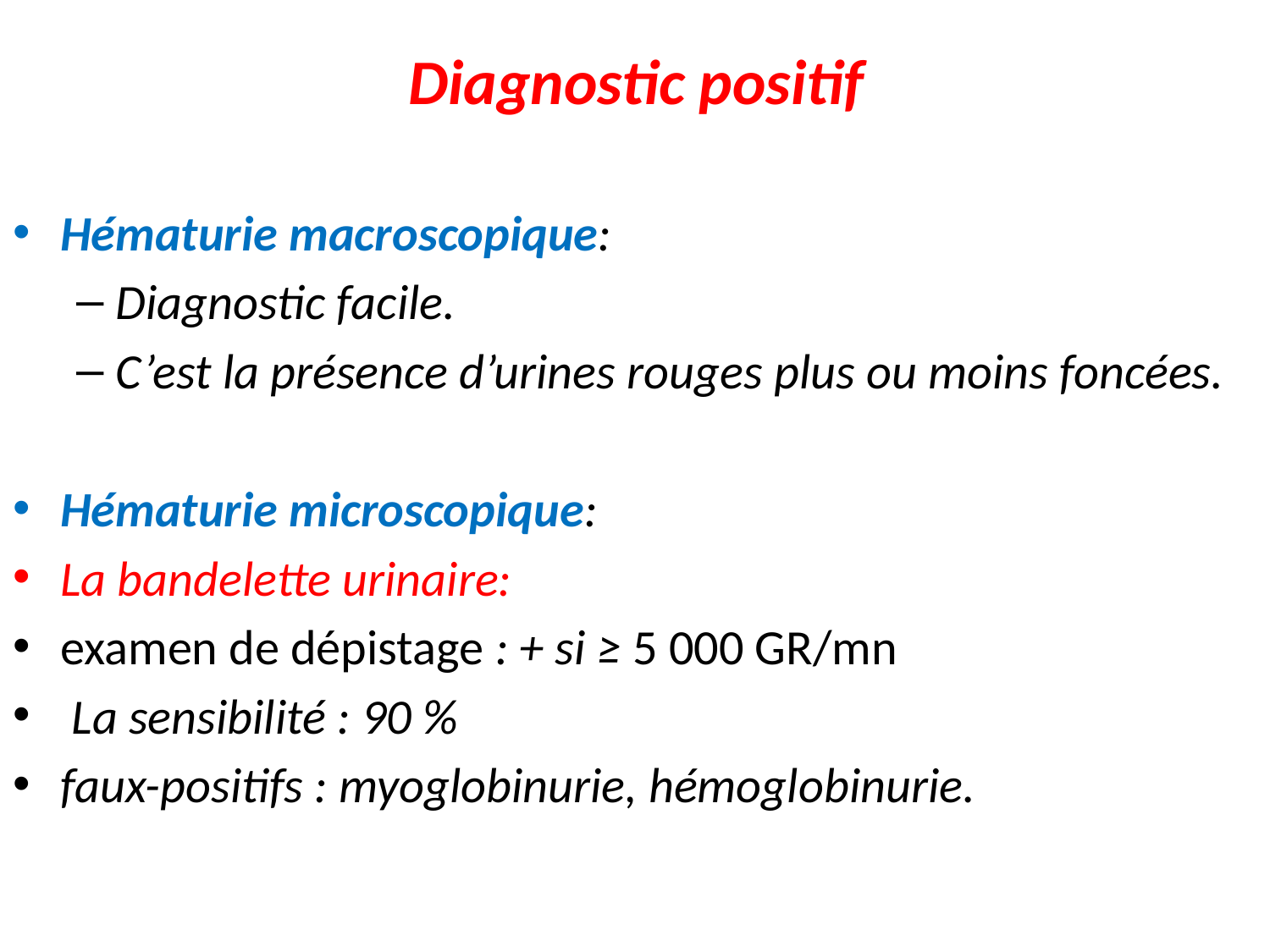

# Diagnostic positif

Hématurie macroscopique:
Diagnostic facile.
C’est la présence d’urines rouges plus ou moins foncées.

Hématurie microscopique:
La bandelette urinaire:
examen de dépistage : + si ≥ 5 000 GR/mn
 La sensibilité : 90 %
faux-positifs : myoglobinurie, hémoglobinurie.